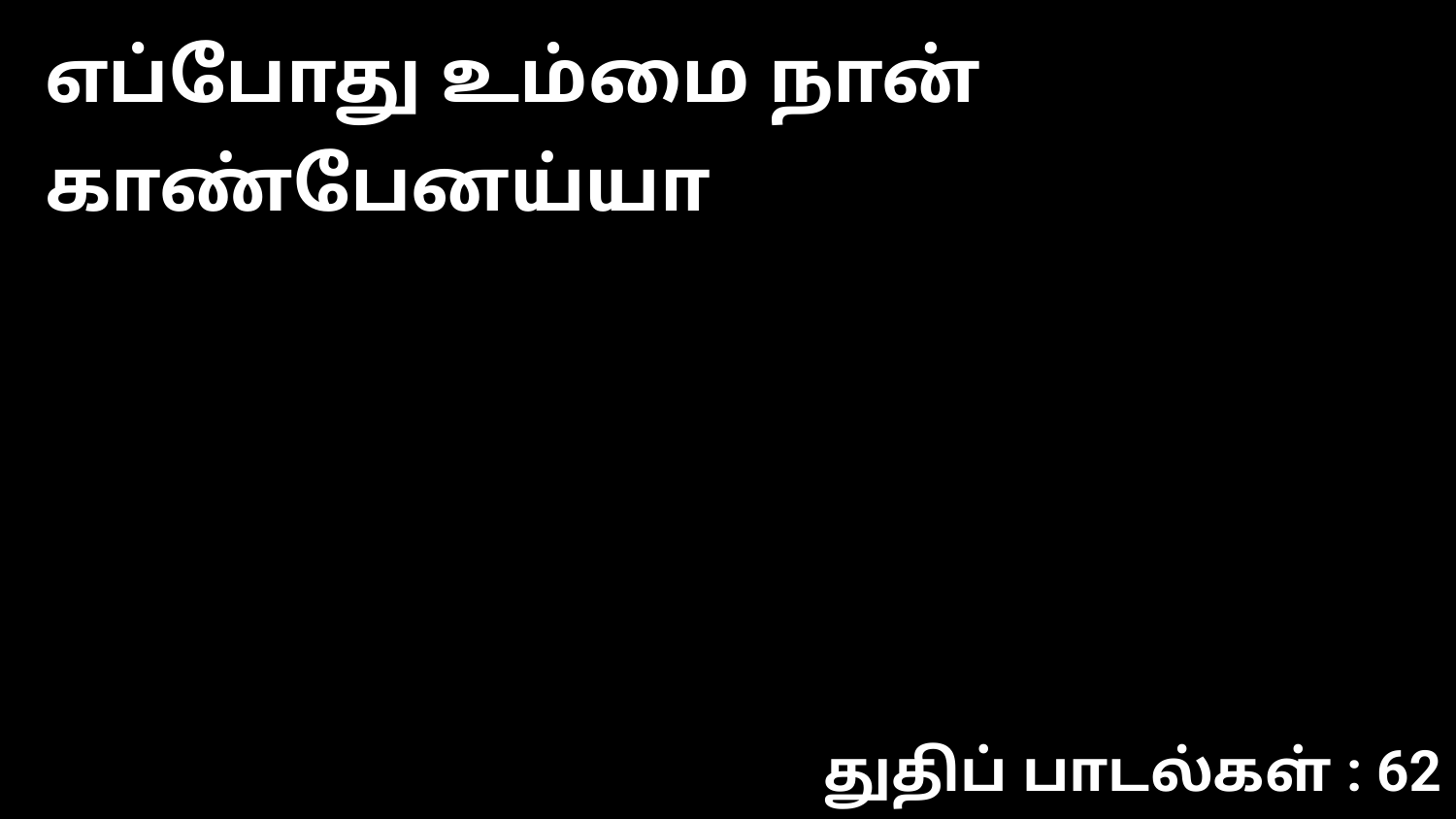

எப்போது உம்மை நான் காண்பேனய்யா
துதிப் பாடல்கள் : 62